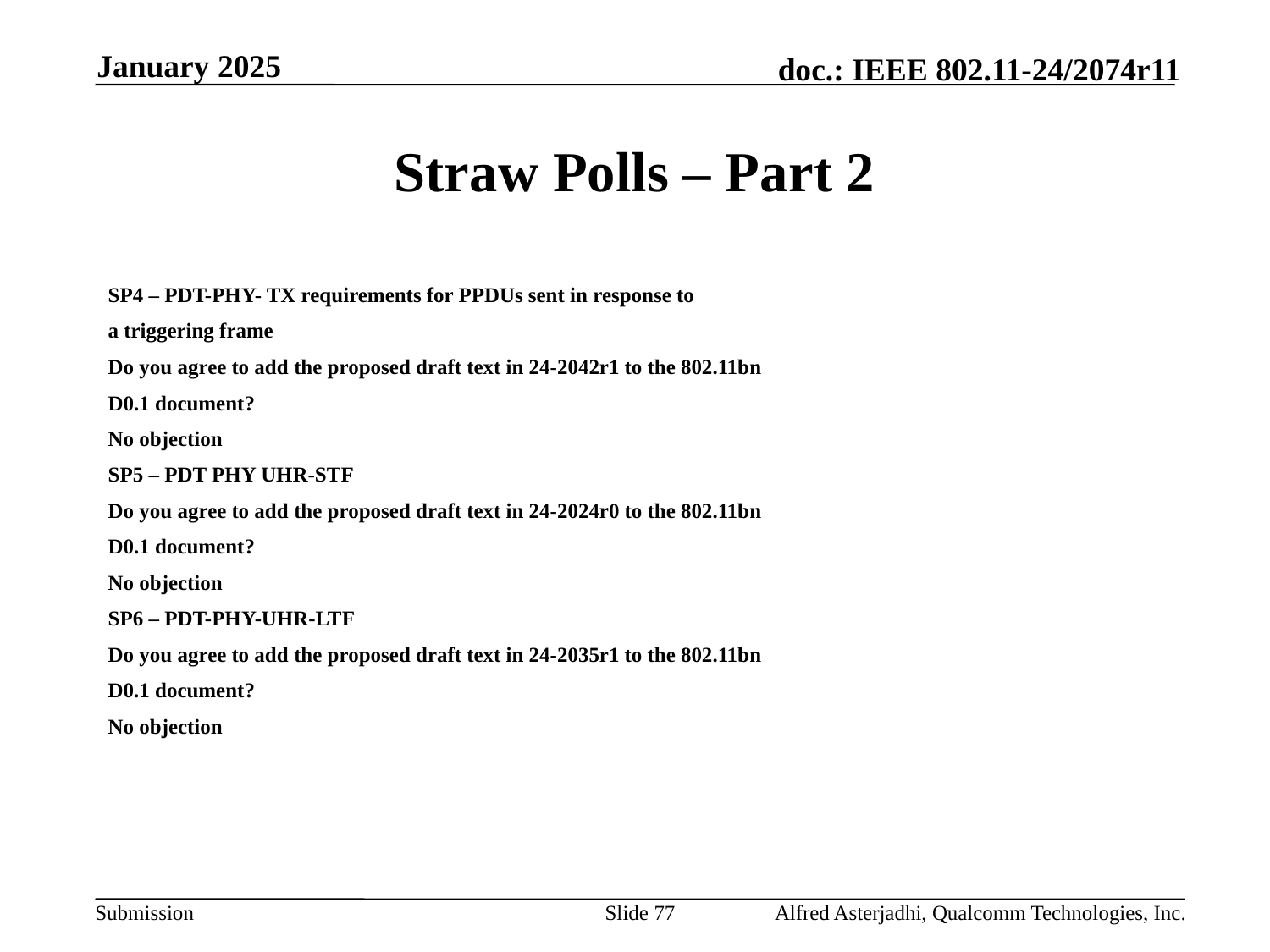

January 2025
# Straw Polls – Part 2
SP4 – PDT-PHY- TX requirements for PPDUs sent in response to
a triggering frame
Do you agree to add the proposed draft text in 24-2042r1 to the 802.11bn
D0.1 document?
No objection
SP5 – PDT PHY UHR-STF
Do you agree to add the proposed draft text in 24-2024r0 to the 802.11bn
D0.1 document?
No objection
SP6 – PDT-PHY-UHR-LTF
Do you agree to add the proposed draft text in 24-2035r1 to the 802.11bn
D0.1 document?
No objection
Slide 77
Alfred Asterjadhi, Qualcomm Technologies, Inc.